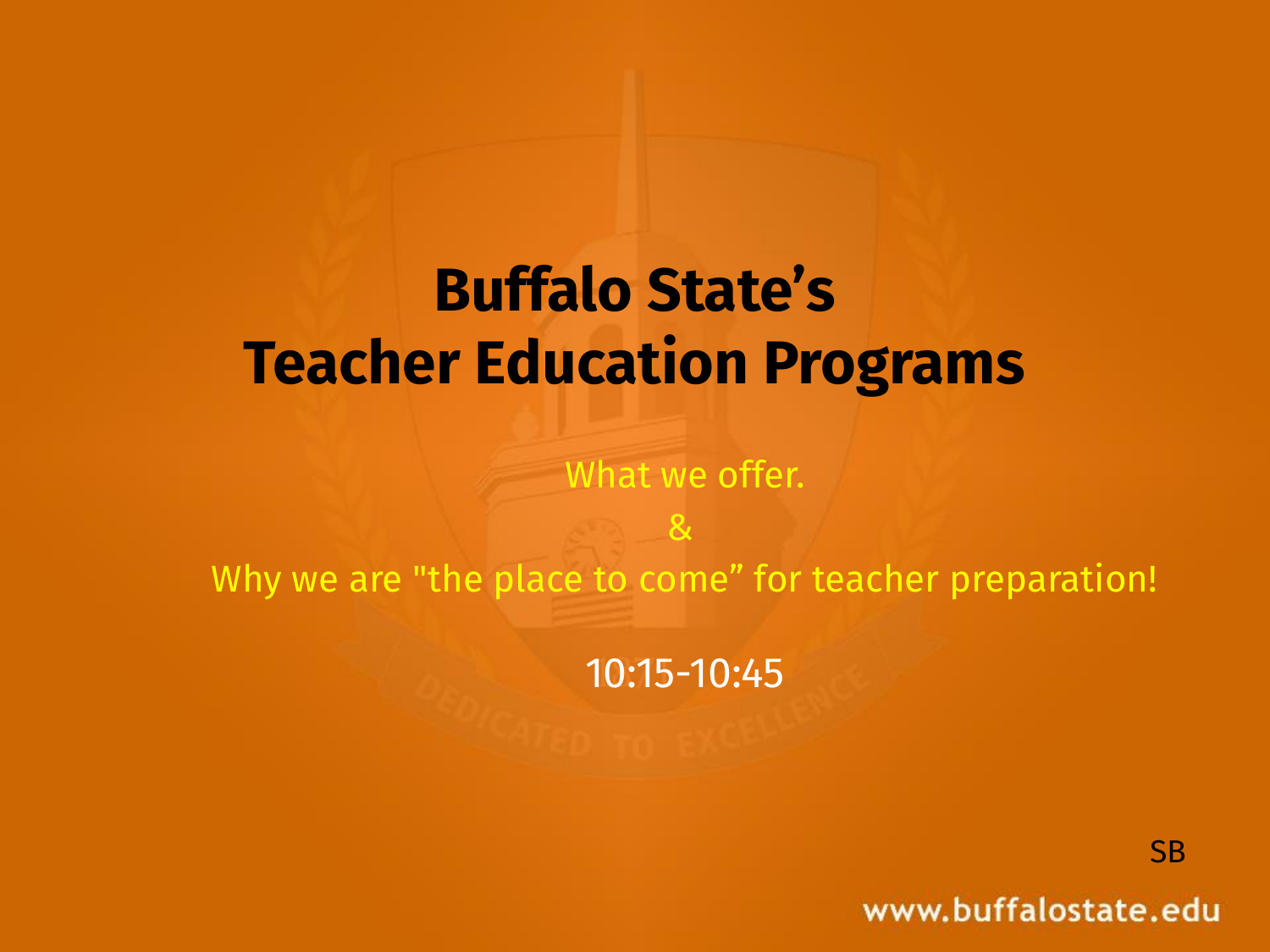

# Buffalo State’s Teacher Education Programs
What we offer.
&
Why we are "the place to come” for teacher preparation!

10:15-10:45
SB